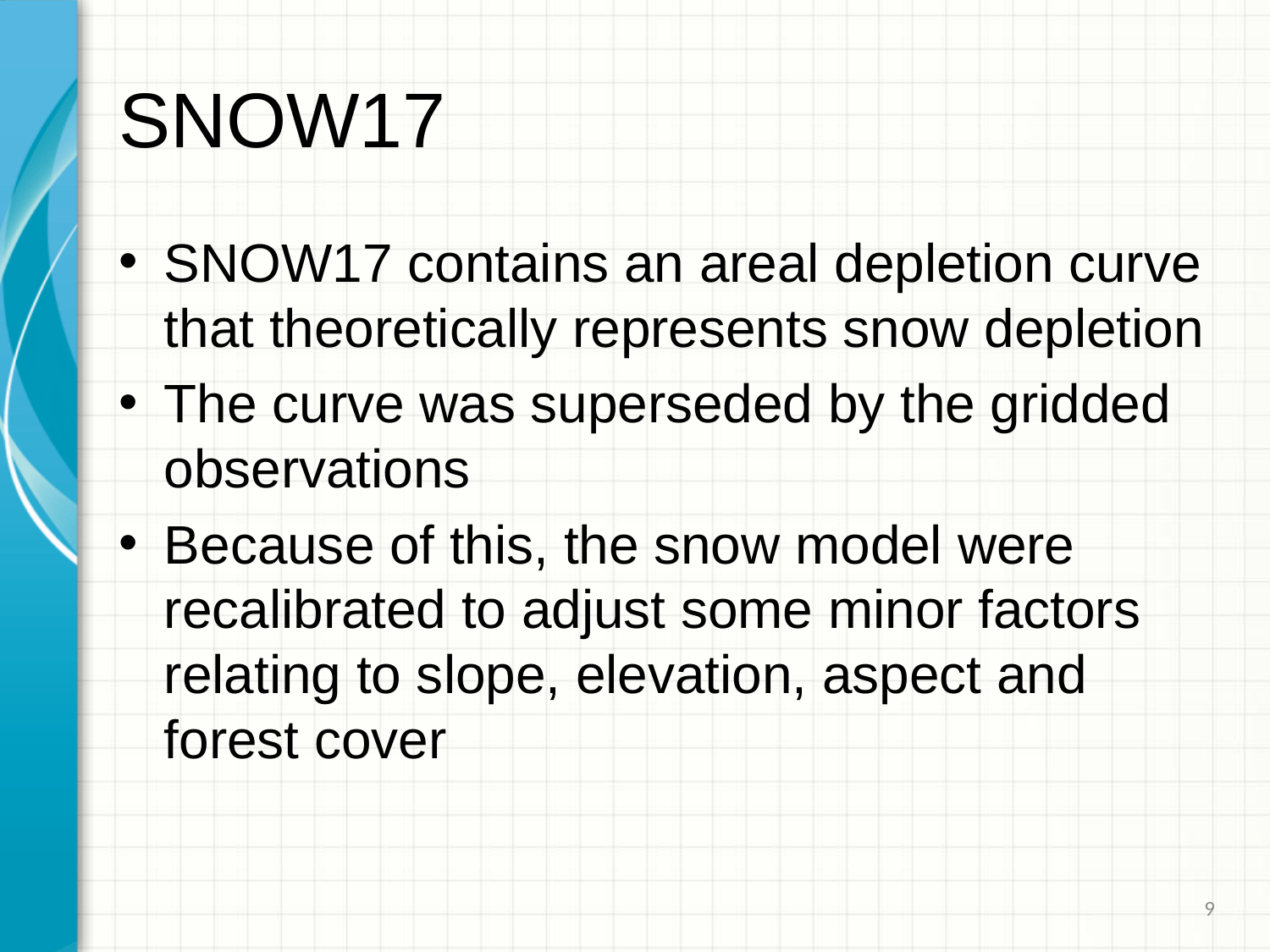

# SNOW17
SNOW17 contains an areal depletion curve that theoretically represents snow depletion
The curve was superseded by the gridded observations
Because of this, the snow model were recalibrated to adjust some minor factors relating to slope, elevation, aspect and forest cover
9